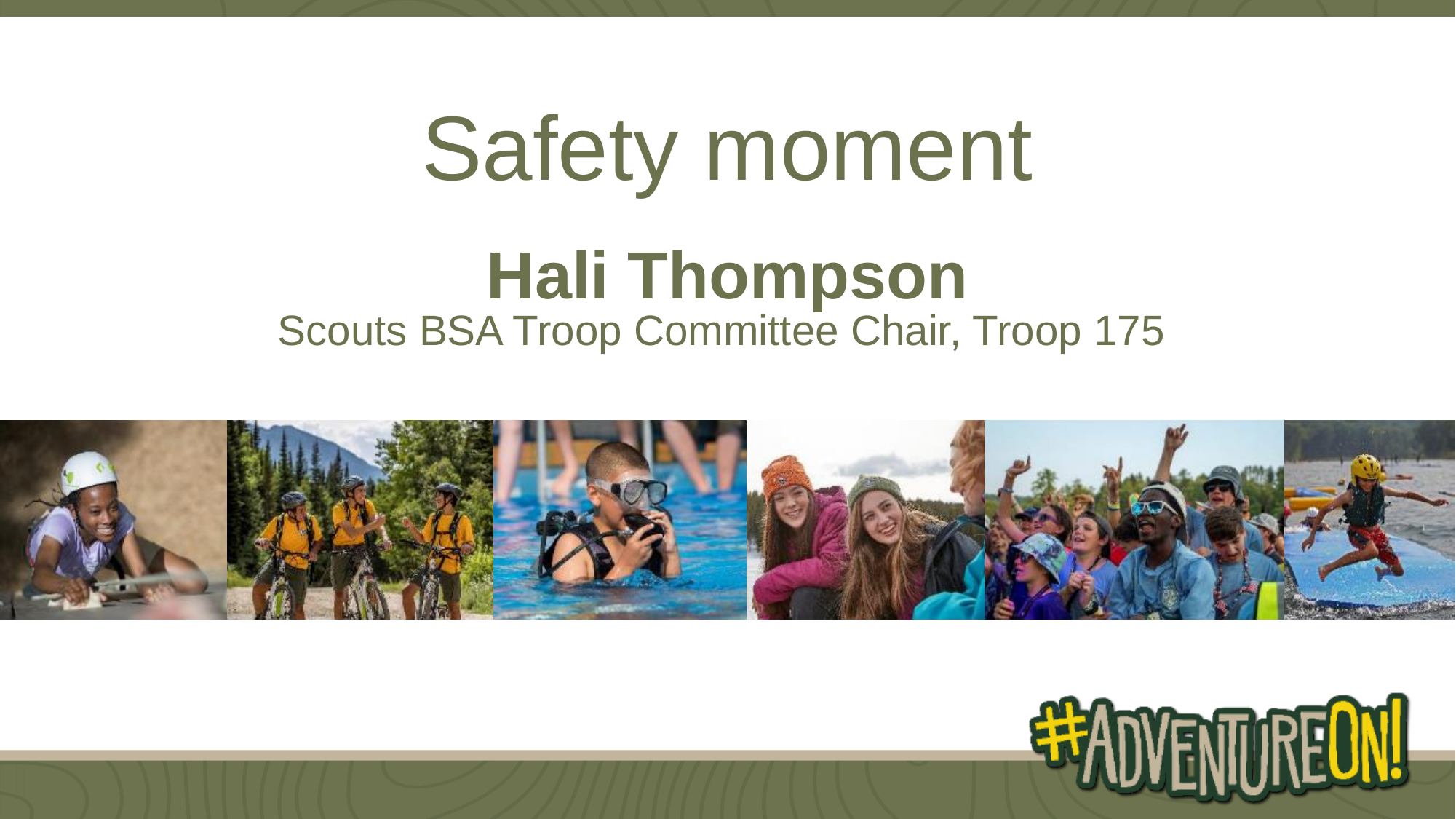

Safety moment
Hali Thompson
Scouts BSA Troop Committee Chair, Troop 175